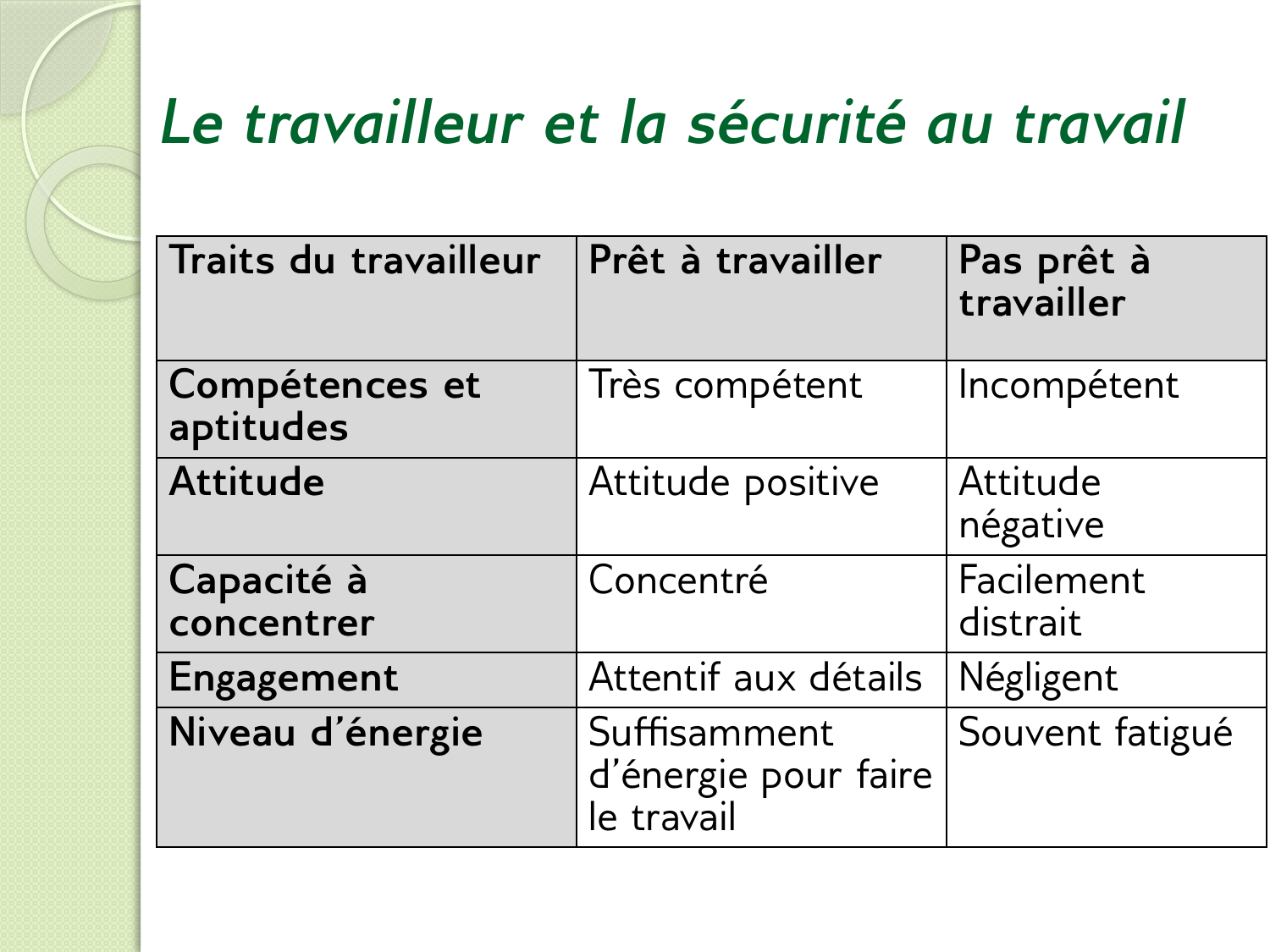

# Le travailleur et la sécurité au travail
| Traits du travailleur | Prêt à travailler | Pas prêt à travailler |
| --- | --- | --- |
| Compétences et aptitudes | Très compétent | Incompétent |
| Attitude | Attitude positive | Attitude négative |
| Capacité à concentrer | Concentré | Facilement distrait |
| Engagement | Attentif aux détails | Négligent |
| Niveau d’énergie | Suffisamment d’énergie pour faire le travail | Souvent fatigué |